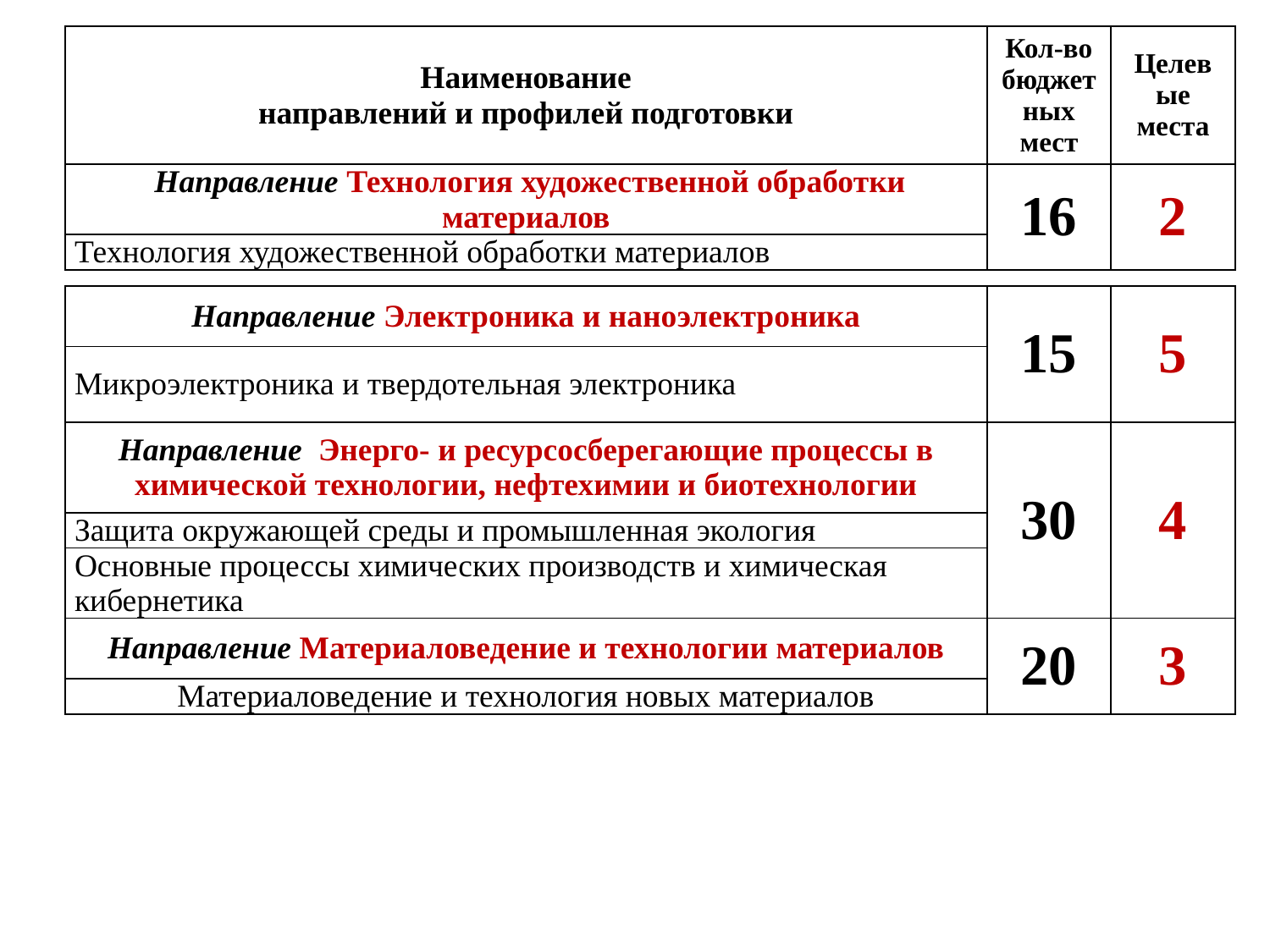

| Наименование направлений и профилей подготовки | Кол-во бюджетных мест | Целевые места |
| --- | --- | --- |
| Направление Технология художественной обработки материалов | 16 | 2 |
| Технология художественной обработки материалов |  |  |
| Направление Электроника и наноэлектроника | 15 | 5 |
| --- | --- | --- |
| Микроэлектроника и твердотельная электроника |  |  |
| Направление Энерго- и ресурсосберегающие процессы в химической технологии, нефтехимии и биотехнологии | 30 | 4 |
| Защита окружающей среды и промышленная экология |  |  |
| Основные процессы химических производств и химическая кибернетика |  |  |
| Направление Материаловедение и технологии материалов | 20 | 3 |
| Материаловедение и технология новых материалов |  |  |